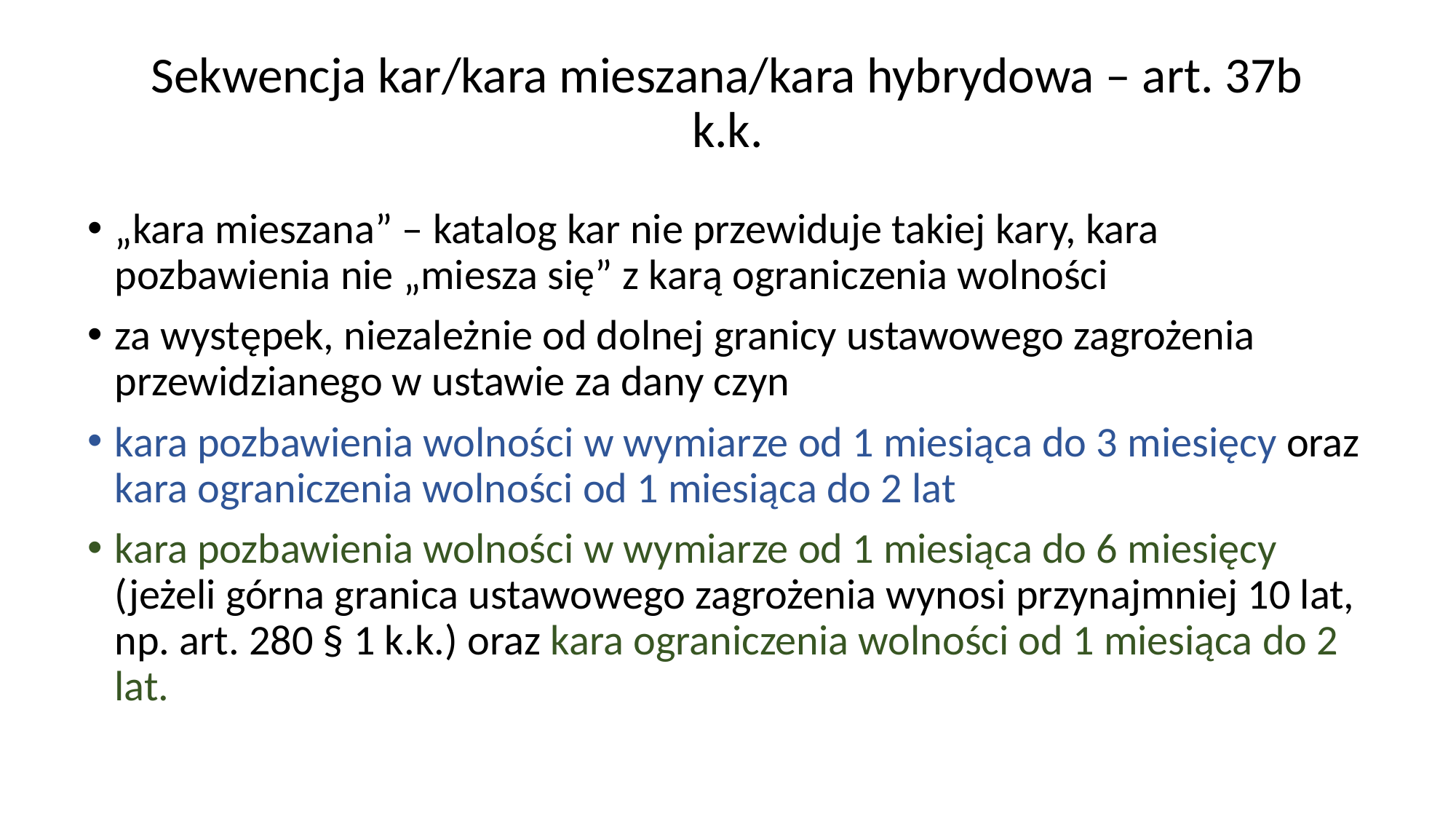

# Sekwencja kar/kara mieszana/kara hybrydowa – art. 37b k.k.
„kara mieszana” – katalog kar nie przewiduje takiej kary, kara pozbawienia nie „miesza się” z karą ograniczenia wolności
za występek, niezależnie od dolnej granicy ustawowego zagrożenia przewidzianego w ustawie za dany czyn
kara pozbawienia wolności w wymiarze od 1 miesiąca do 3 miesięcy oraz kara ograniczenia wolności od 1 miesiąca do 2 lat
kara pozbawienia wolności w wymiarze od 1 miesiąca do 6 miesięcy (jeżeli górna granica ustawowego zagrożenia wynosi przynajmniej 10 lat, np. art. 280 § 1 k.k.) oraz kara ograniczenia wolności od 1 miesiąca do 2 lat.